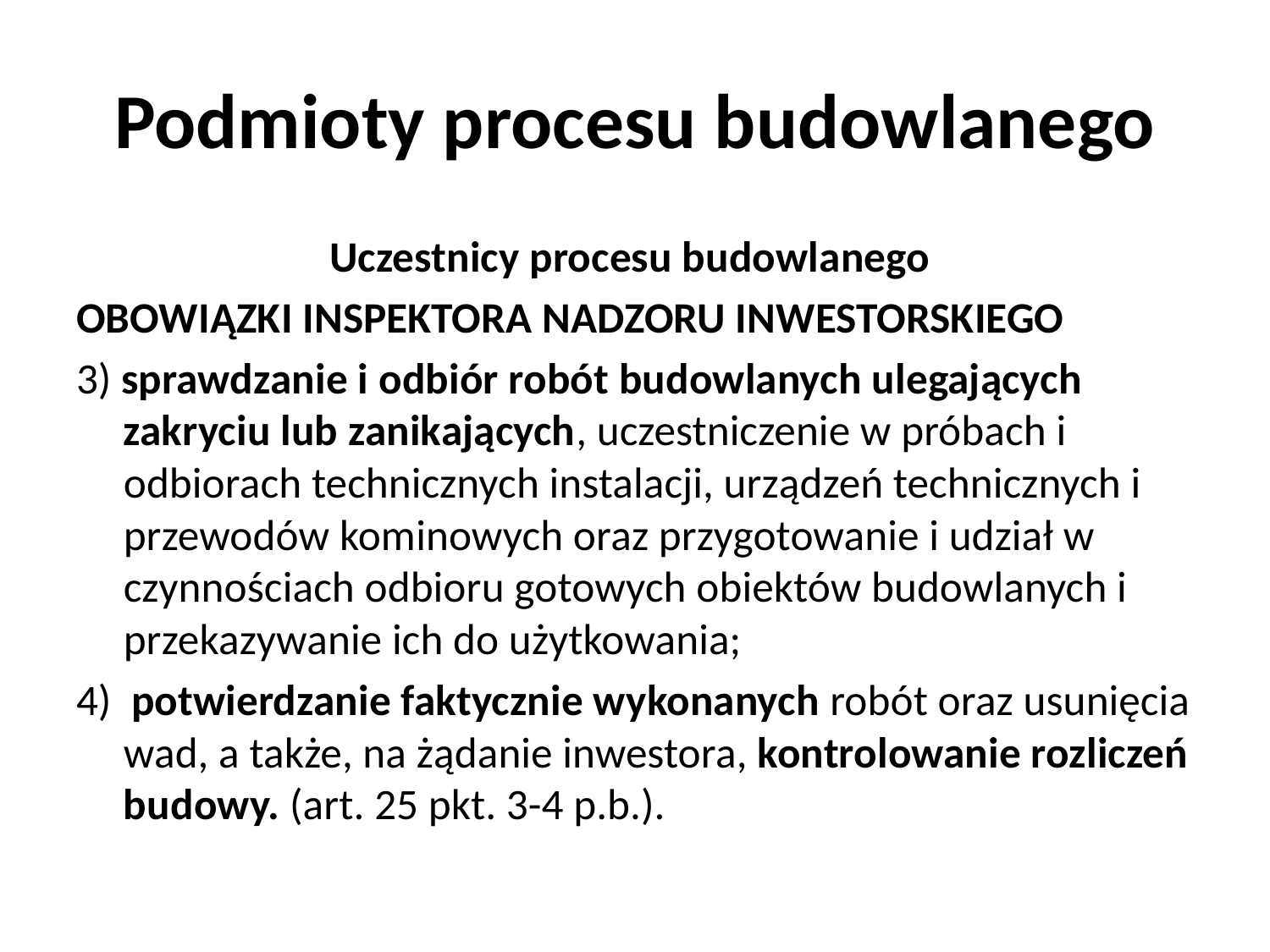

# Podmioty procesu budowlanego
Uczestnicy procesu budowlanego
OBOWIĄZKI INSPEKTORA NADZORU INWESTORSKIEGO
3) sprawdzanie i odbiór robót budowlanych ulegających zakryciu lub zanikających, uczestniczenie w próbach i odbiorach technicznych instalacji, urządzeń technicznych i przewodów kominowych oraz przygotowanie i udział w czynnościach odbioru gotowych obiektów budowlanych i przekazywanie ich do użytkowania;
4)  potwierdzanie faktycznie wykonanych robót oraz usunięcia wad, a także, na żądanie inwestora, kontrolowanie rozliczeń budowy. (art. 25 pkt. 3-4 p.b.).